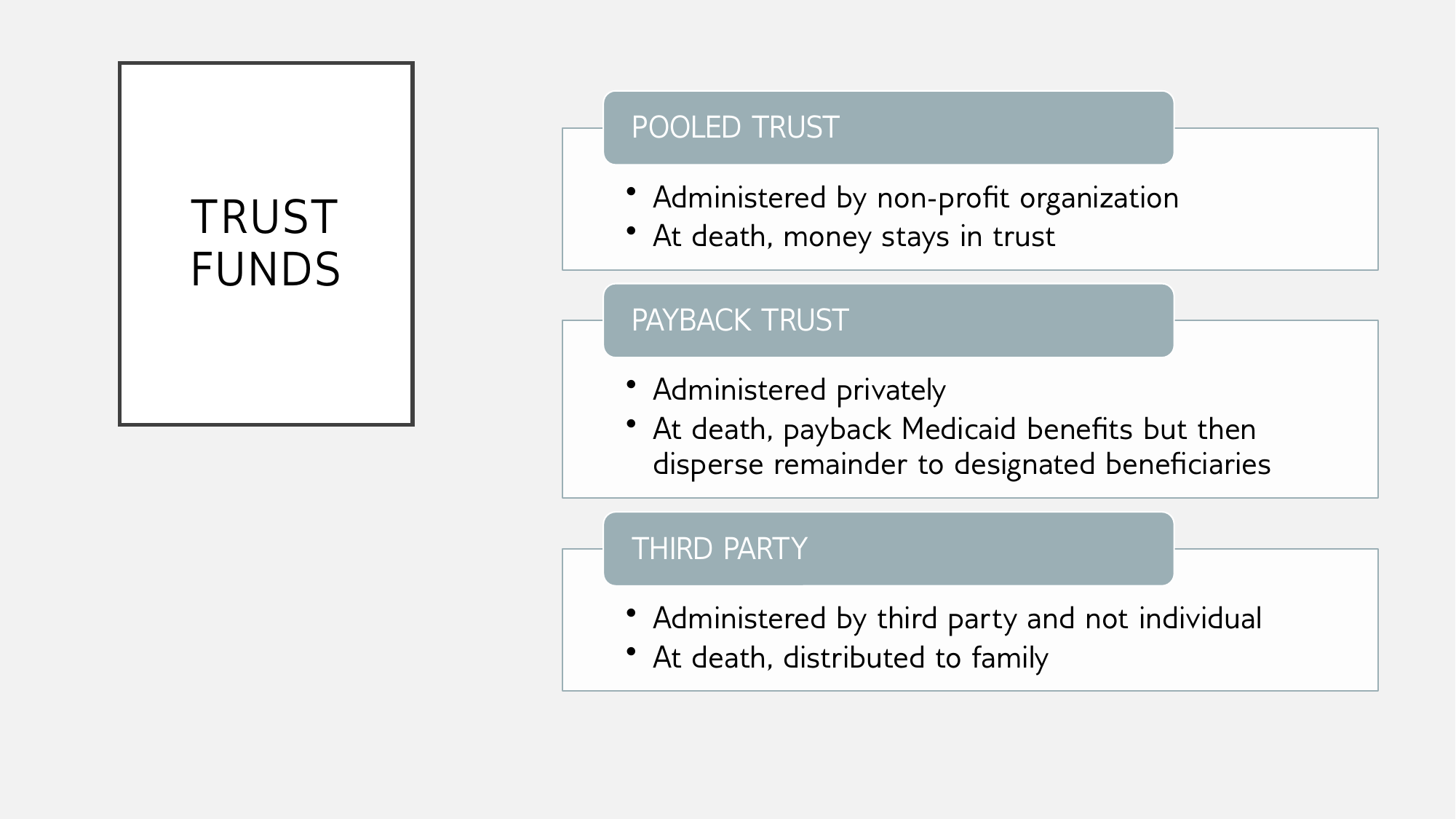

# TRUST FUNDS
Administered by non-profit organization
At death, money stays in trust
POOLED TRUST
Administered privately
At death, payback Medicaid benefits but then disperse remainder to designated beneficiaries
PAYBACK TRUST
Administered by third party and not individual
At death, distributed to family
THIRD PARTY